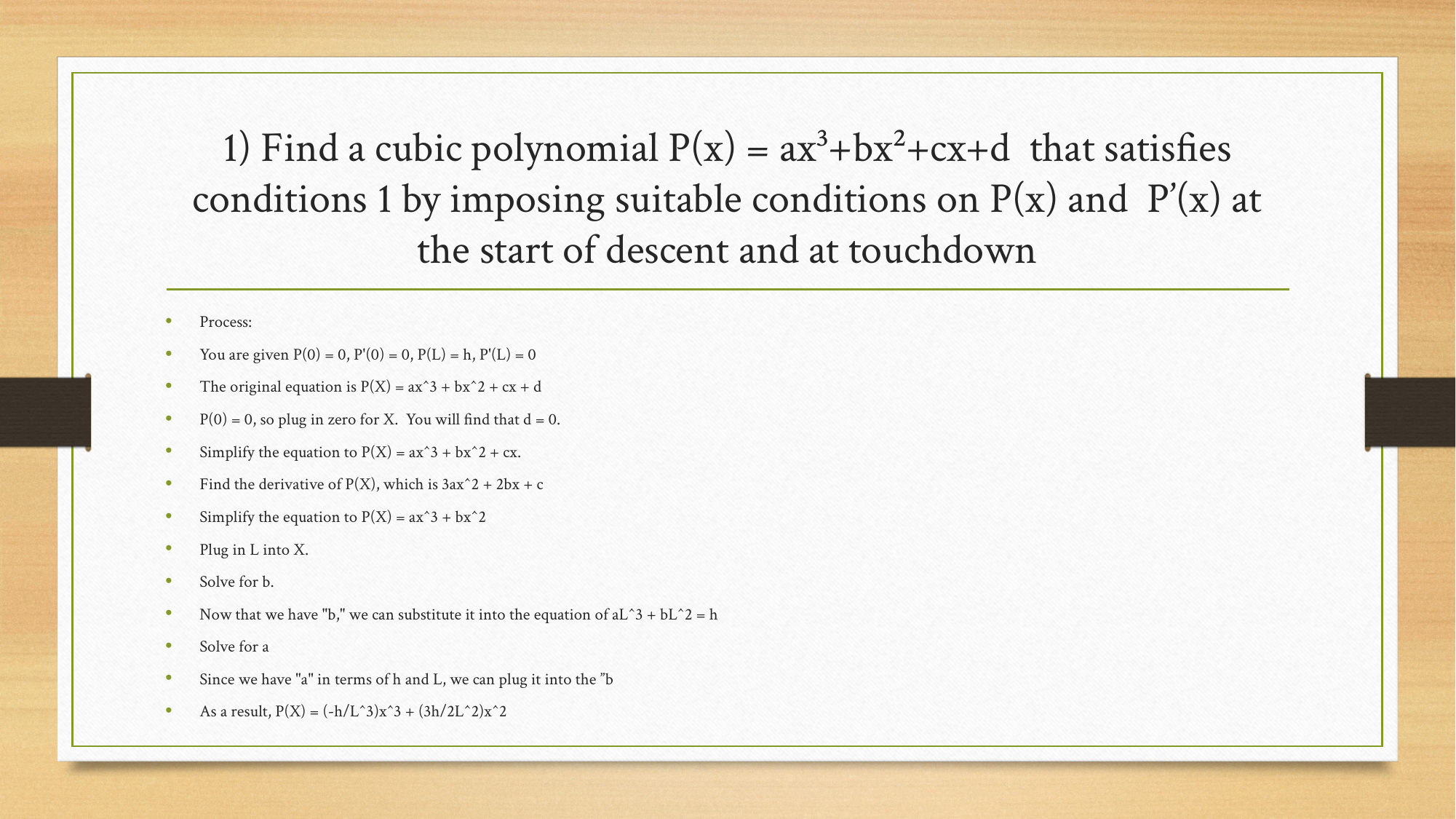

# 1) Find a cubic polynomial P(x) = ax³+bx²+cx+d  that satisfies conditions 1 by imposing suitable conditions on P(x) and  P’(x) at the start of descent and at touchdown
Process:
You are given P(0) = 0, P'(0) = 0, P(L) = h, P'(L) = 0
The original equation is P(X) = ax^3 + bx^2 + cx + d
P(0) = 0, so plug in zero for X.  You will find that d = 0.
Simplify the equation to P(X) = ax^3 + bx^2 + cx.
Find the derivative of P(X), which is 3ax^2 + 2bx + c
Simplify the equation to P(X) = ax^3 + bx^2
Plug in L into X.
Solve for b.
Now that we have "b," we can substitute it into the equation of aL^3 + bL^2 = h
Solve for a
Since we have "a" in terms of h and L, we can plug it into the ”b
As a result, P(X) = (-h/L^3)x^3 + (3h/2L^2)x^2